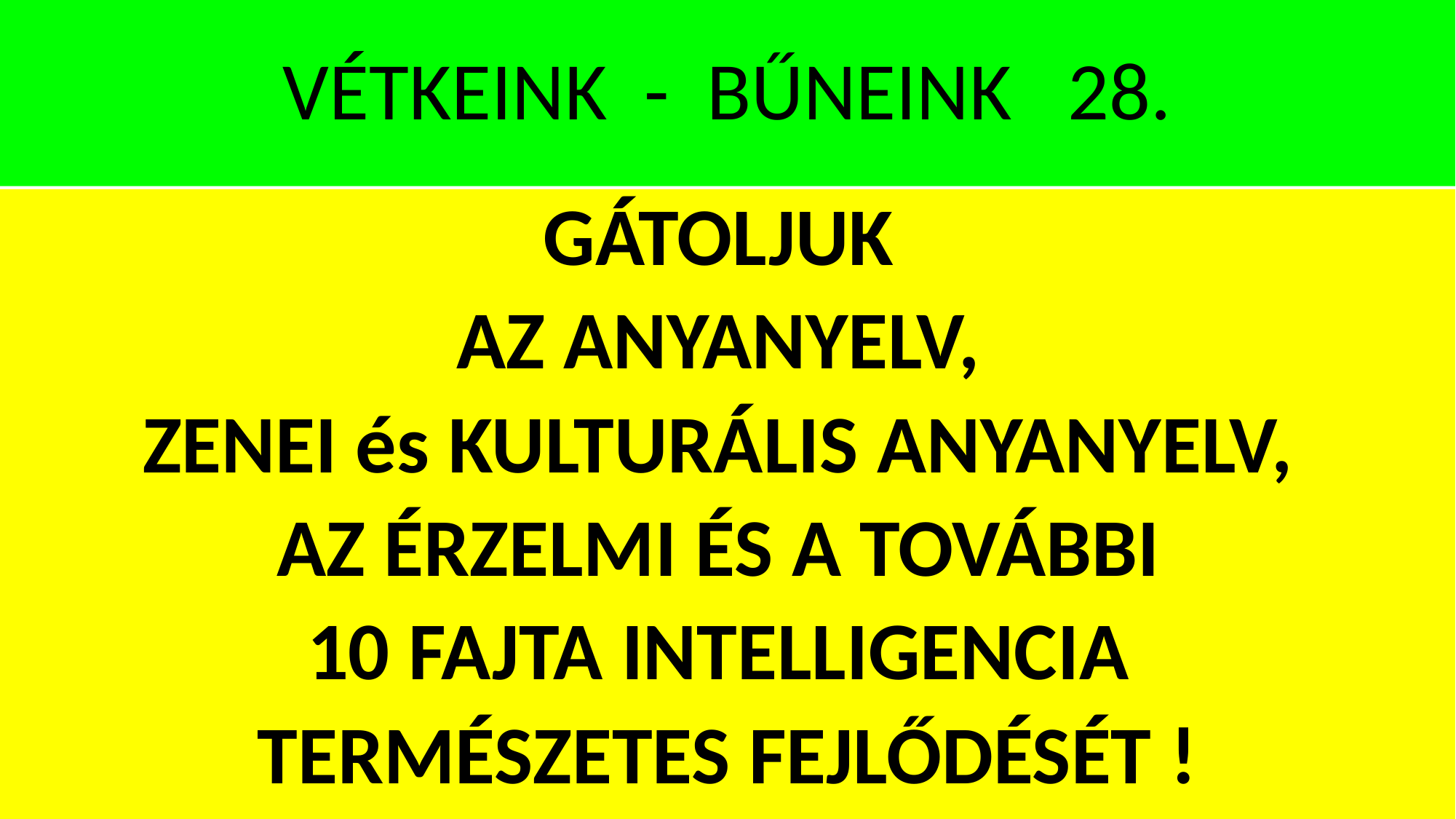

# VÉTKEINK  -  BŰNEINK   28.
GÁTOLJUK
AZ ANYANYELV,
ZENEI és KULTURÁLIS ANYANYELV,
AZ ÉRZELMI ÉS A TOVÁBBI
10 FAJTA INTELLIGENCIA
TERMÉSZETES FEJLŐDÉSÉT !